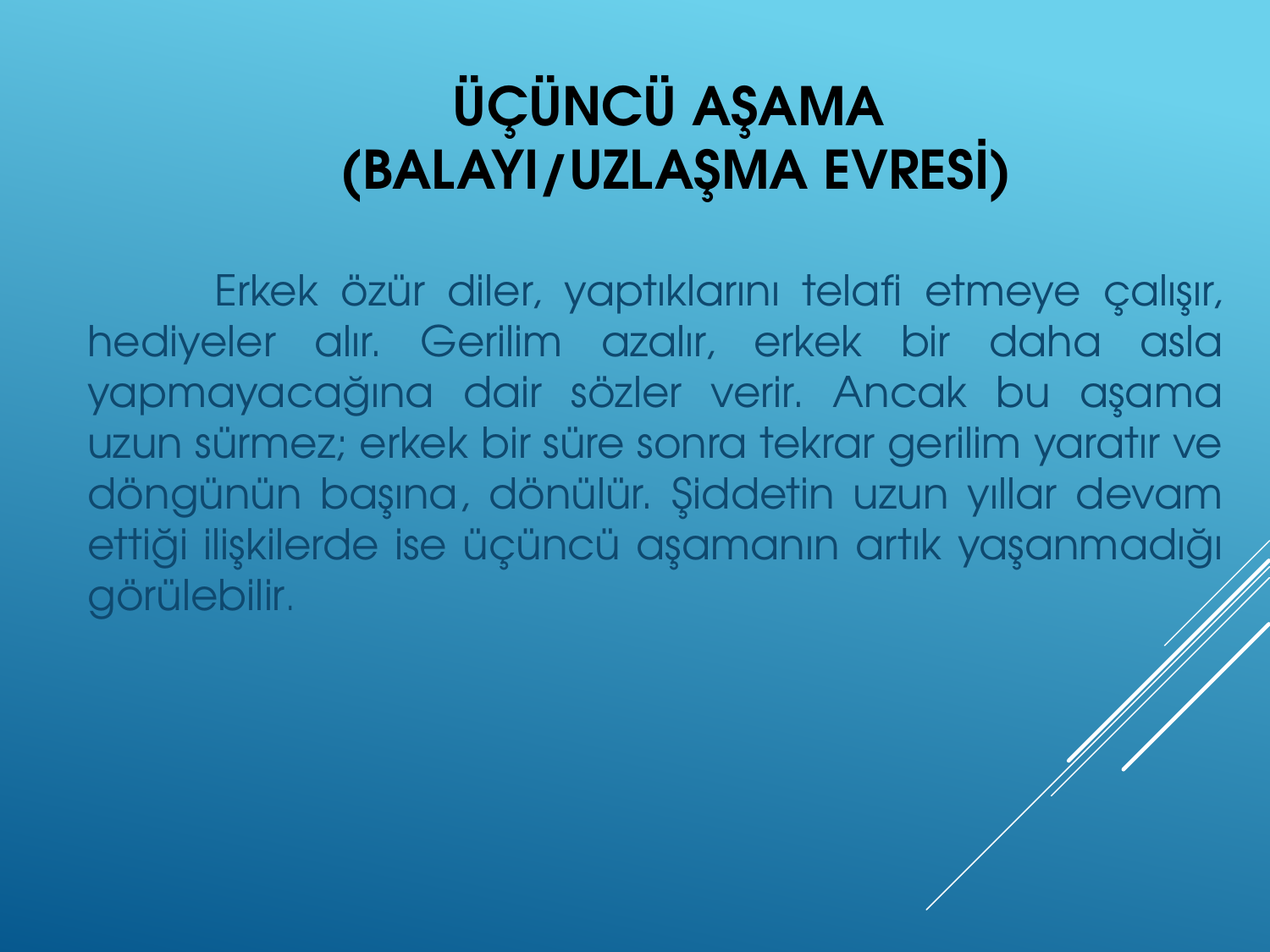

# Üçüncü Aşama (Balayı/Uzlaşma Evresi)
	Erkek özür diler, yaptıklarını telafi etmeye çalışır, hediyeler alır. Gerilim azalır, erkek bir daha asla yapmayacağına dair sözler verir. Ancak bu aşama uzun sürmez; erkek bir süre sonra tekrar gerilim yaratır ve döngünün başına, dönülür. Şiddetin uzun yıllar devam ettiği ilişkilerde ise üçüncü aşamanın artık yaşanmadığı görülebilir.